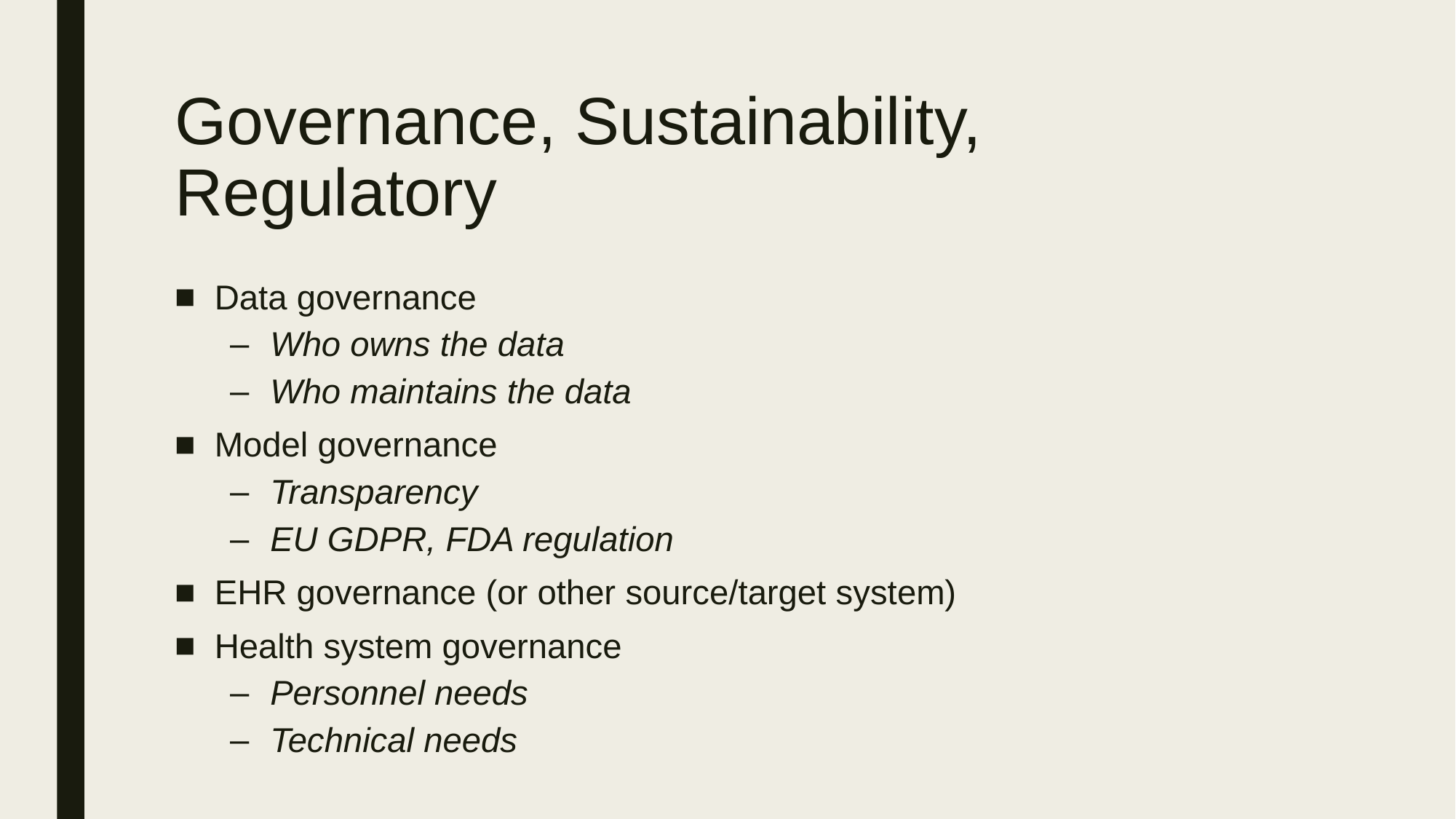

# Governance, Sustainability, Regulatory
Data governance
Who owns the data
Who maintains the data
Model governance
Transparency
EU GDPR, FDA regulation
EHR governance (or other source/target system)
Health system governance
Personnel needs
Technical needs